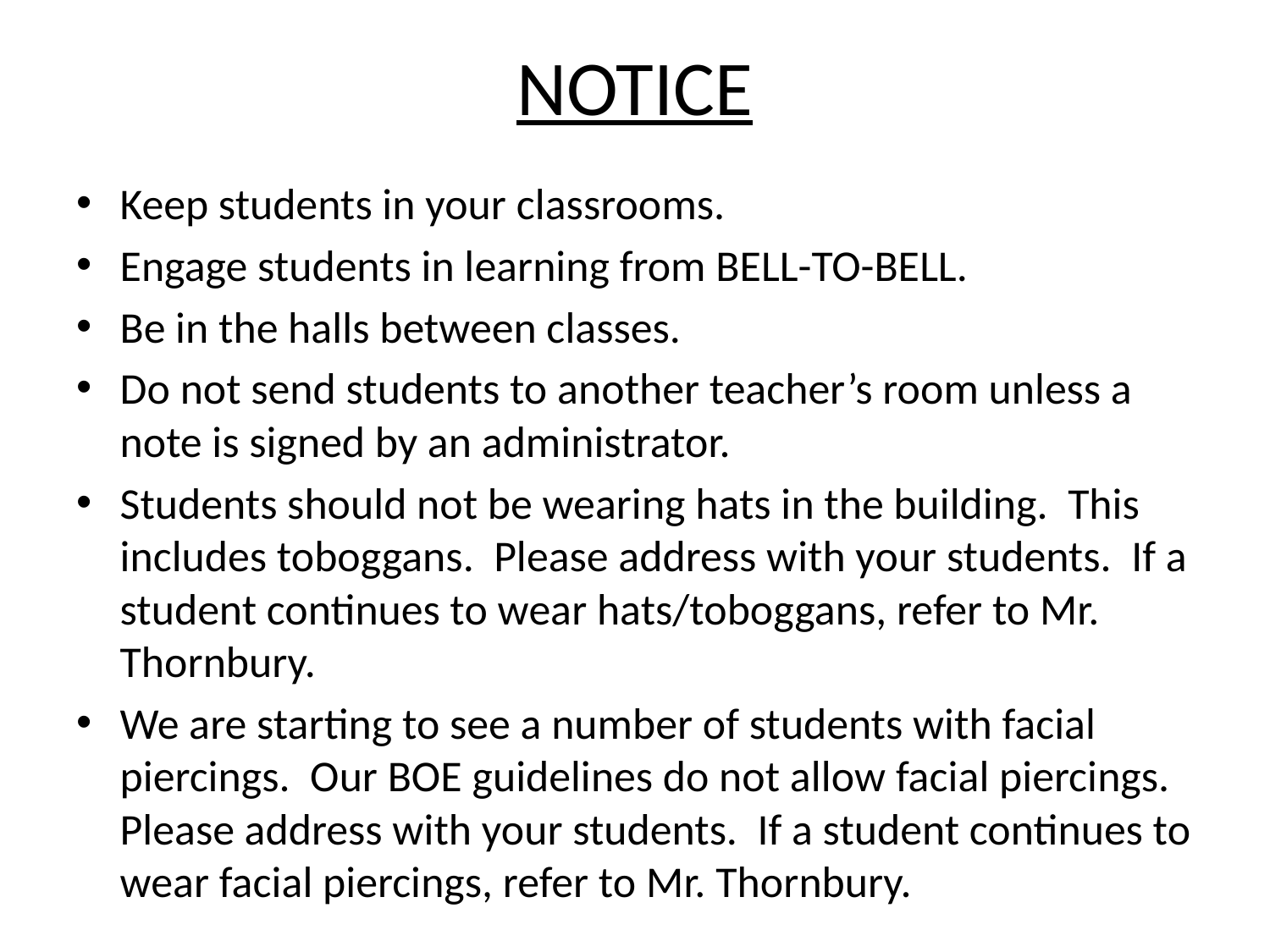

# NOTICE
Keep students in your classrooms.
Engage students in learning from BELL-TO-BELL.
Be in the halls between classes.
Do not send students to another teacher’s room unless a note is signed by an administrator.
Students should not be wearing hats in the building.  This includes toboggans.  Please address with your students.  If a student continues to wear hats/toboggans, refer to Mr. Thornbury.
We are starting to see a number of students with facial piercings.  Our BOE guidelines do not allow facial piercings.  Please address with your students.  If a student continues to wear facial piercings, refer to Mr. Thornbury.